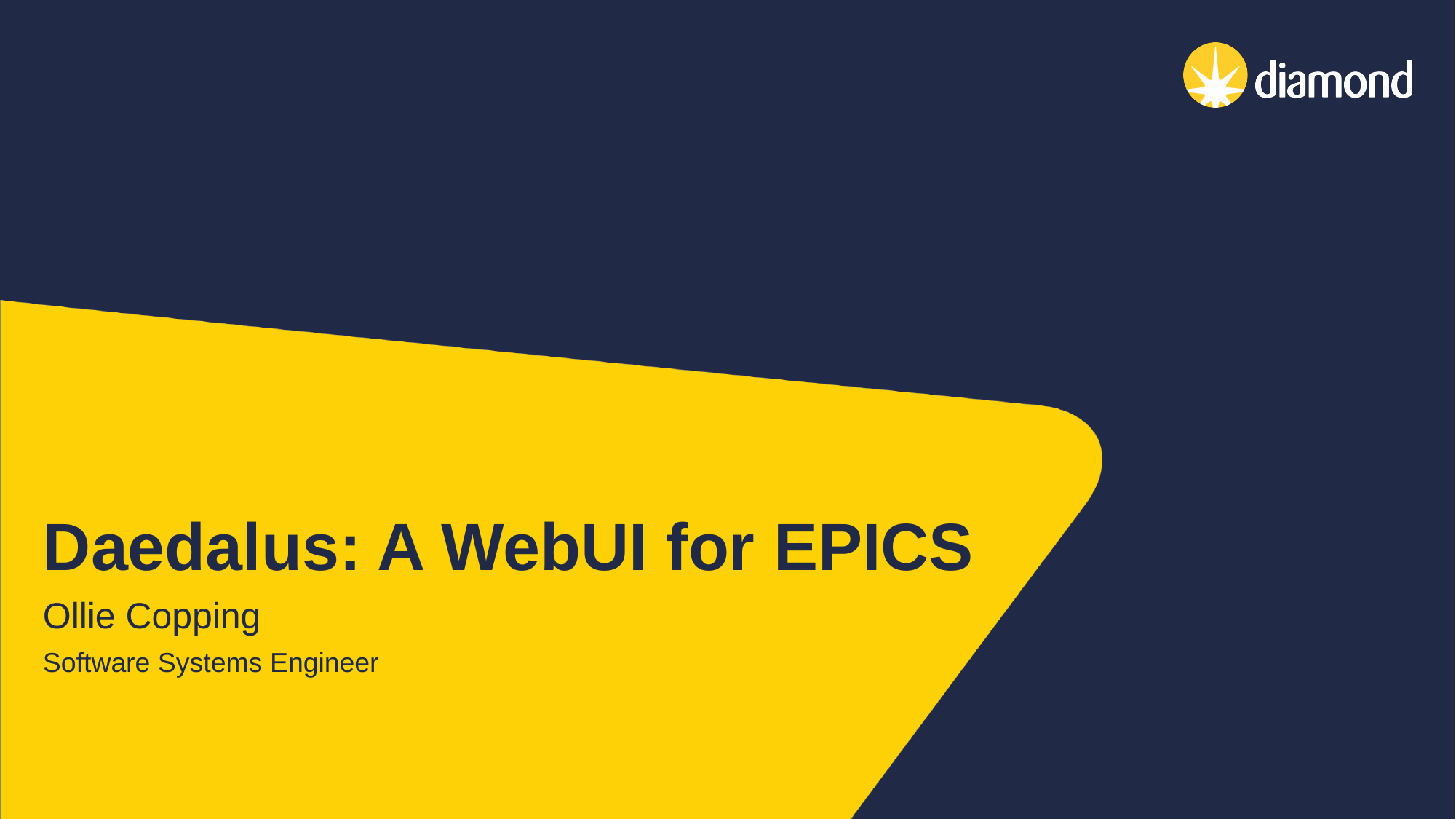

# Daedalus: A WebUI for EPICS
Ollie Copping
Software Systems Engineer